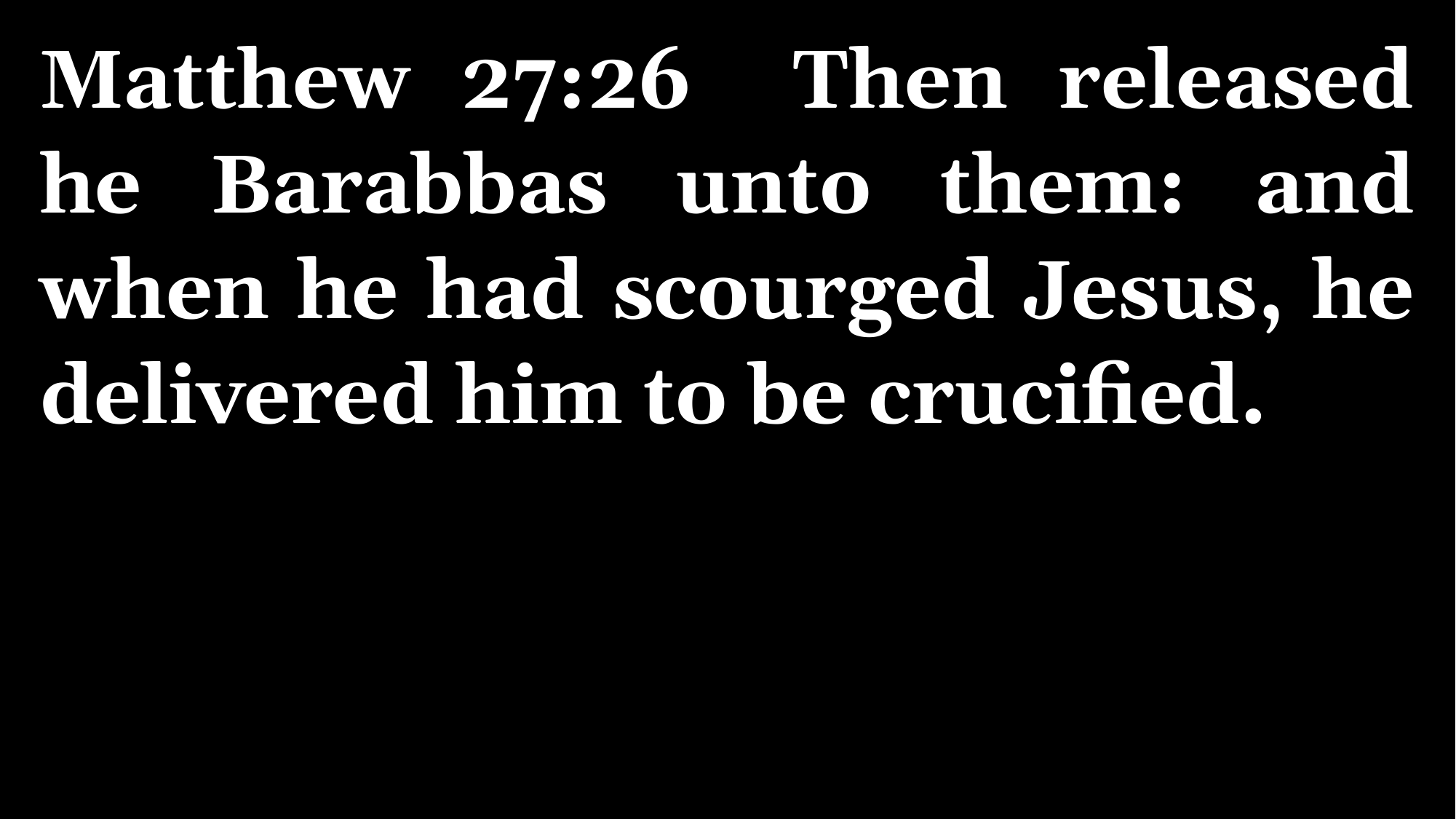

Matthew 27:26  Then released he Barabbas unto them: and when he had scourged Jesus, he delivered him to be crucified.